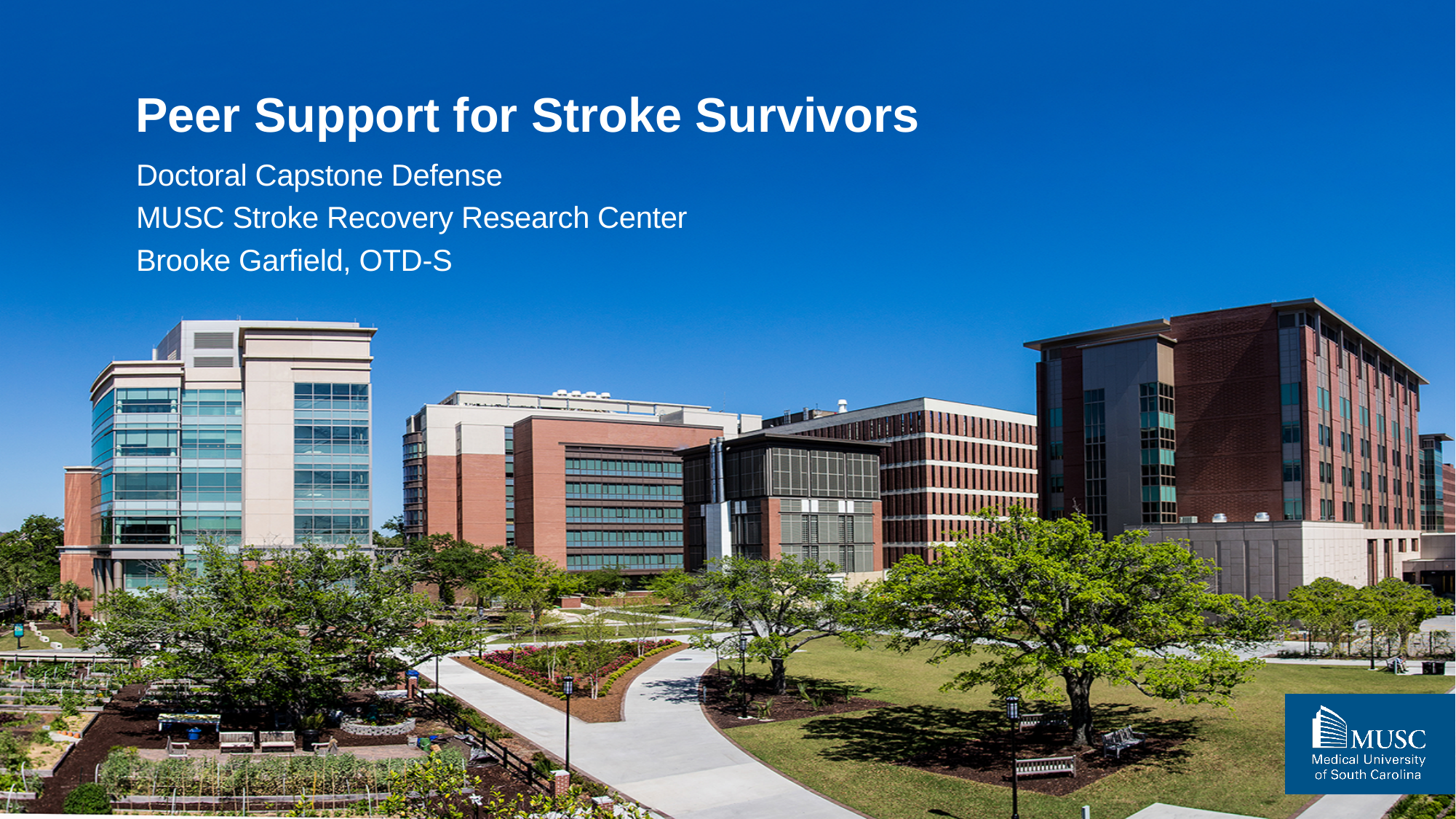

# Peer Support for Stroke Survivors
Doctoral Capstone Defense
MUSC Stroke Recovery Research Center
Brooke Garfield, OTD-S